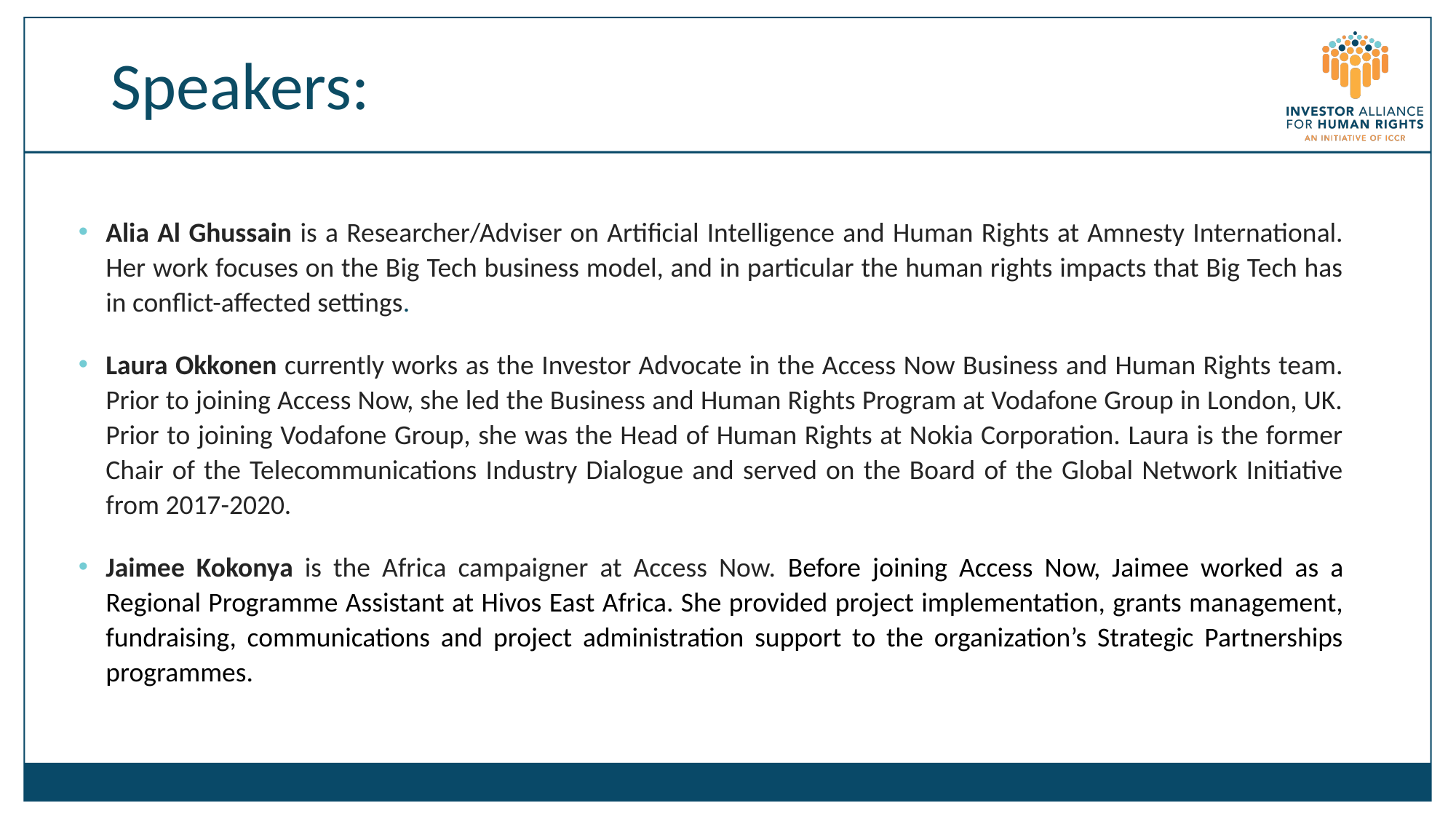

# Speakers:
Alia Al Ghussain is a Researcher/Adviser on Artificial Intelligence and Human Rights at Amnesty International. Her work focuses on the Big Tech business model, and in particular the human rights impacts that Big Tech has in conflict-affected settings.
Laura Okkonen currently works as the Investor Advocate in the Access Now Business and Human Rights team. Prior to joining Access Now, she led the Business and Human Rights Program at Vodafone Group in London, UK. Prior to joining Vodafone Group, she was the Head of Human Rights at Nokia Corporation. Laura is the former Chair of the Telecommunications Industry Dialogue and served on the Board of the Global Network Initiative from 2017-2020.
Jaimee Kokonya is the Africa campaigner at Access Now. Before joining Access Now, Jaimee worked as a Regional Programme Assistant at Hivos East Africa. She provided project implementation, grants management, fundraising, communications and project administration support to the organization’s Strategic Partnerships programmes.